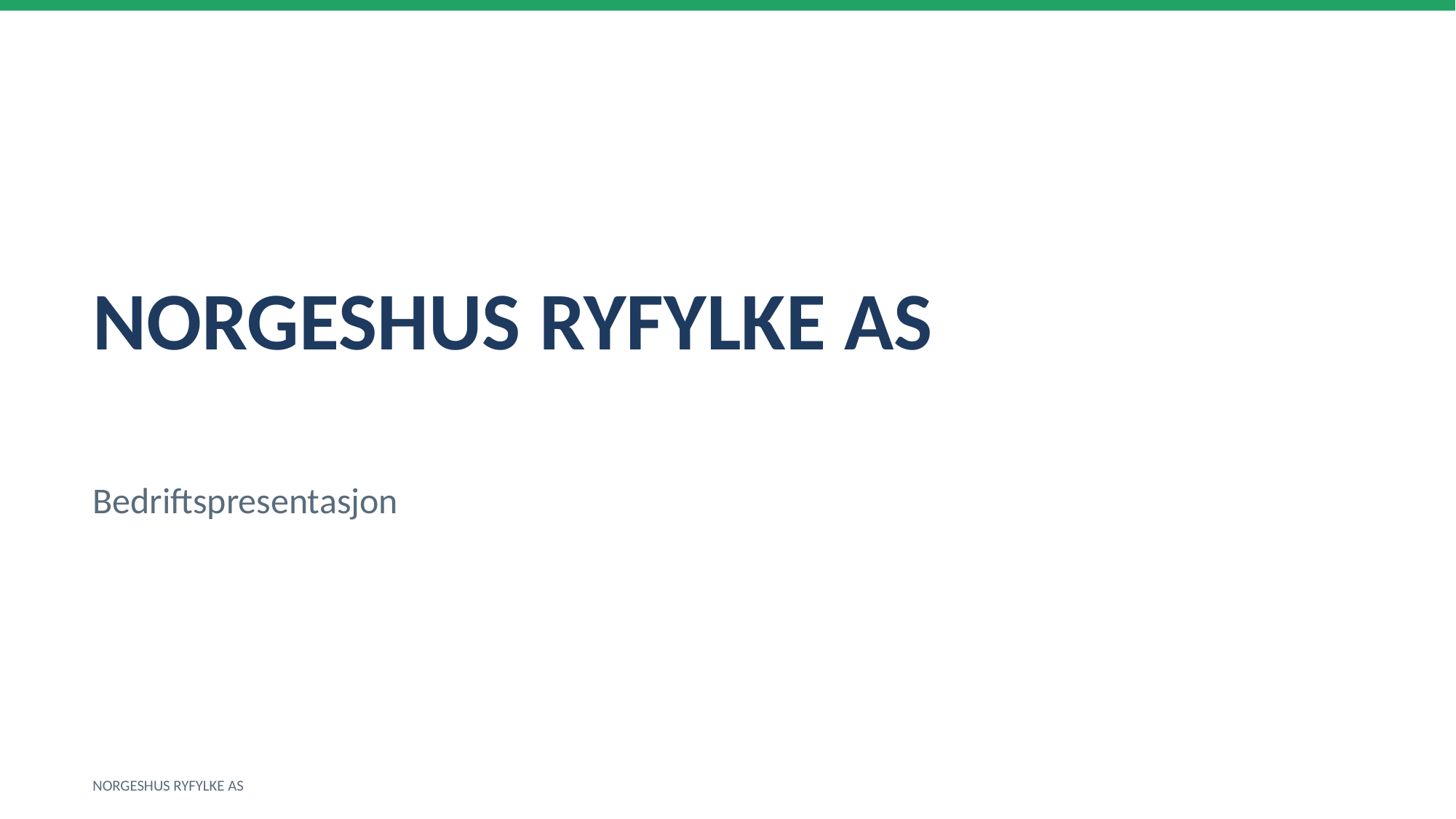

NORGESHUS RYFYLKE AS
Bedriftspresentasjon
NORGESHUS RYFYLKE AS